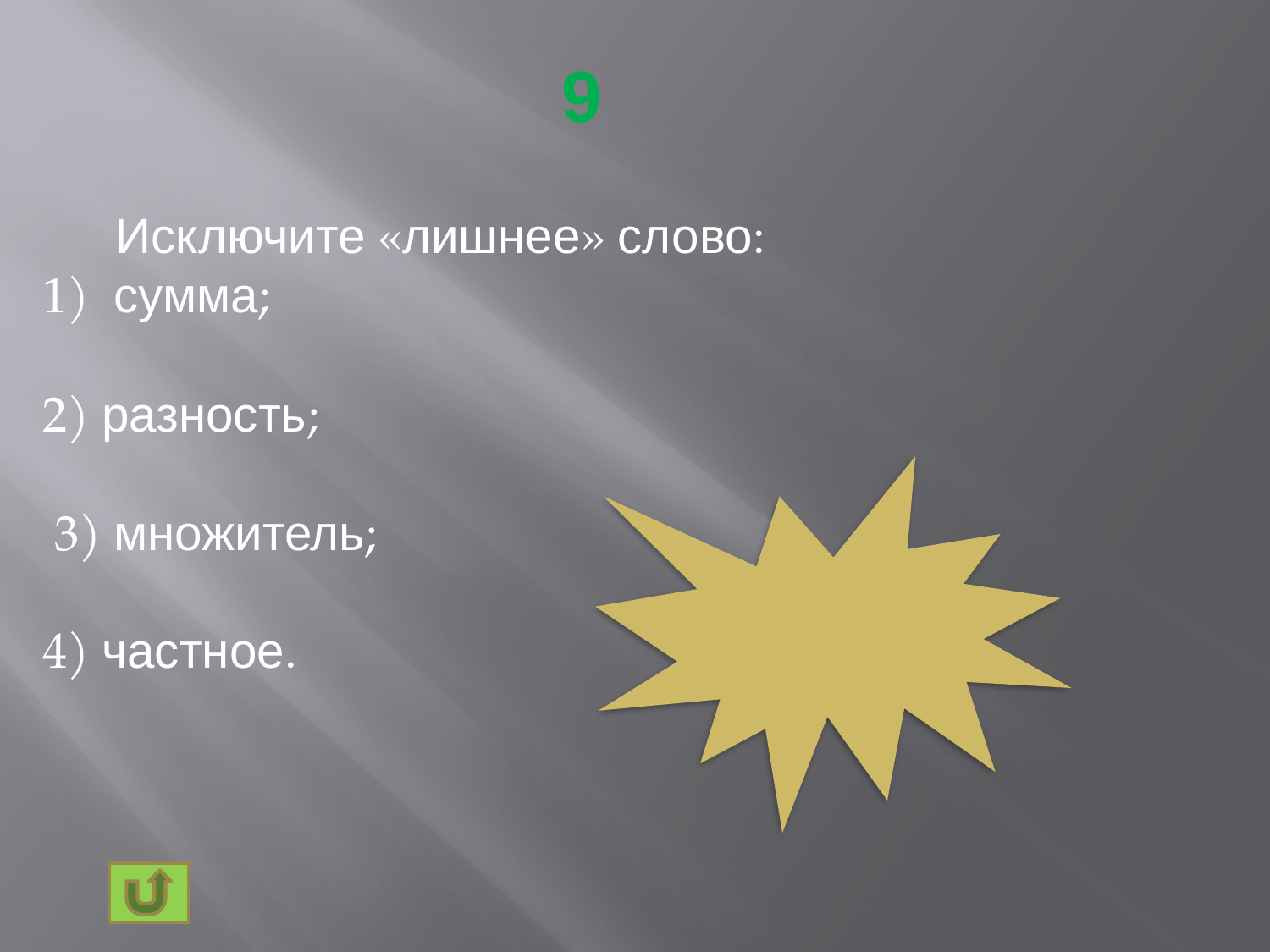

# 9
      Исключите «лишнее» слово:
сумма;

2) разность;

 3) множитель;

4) частное.

множитель